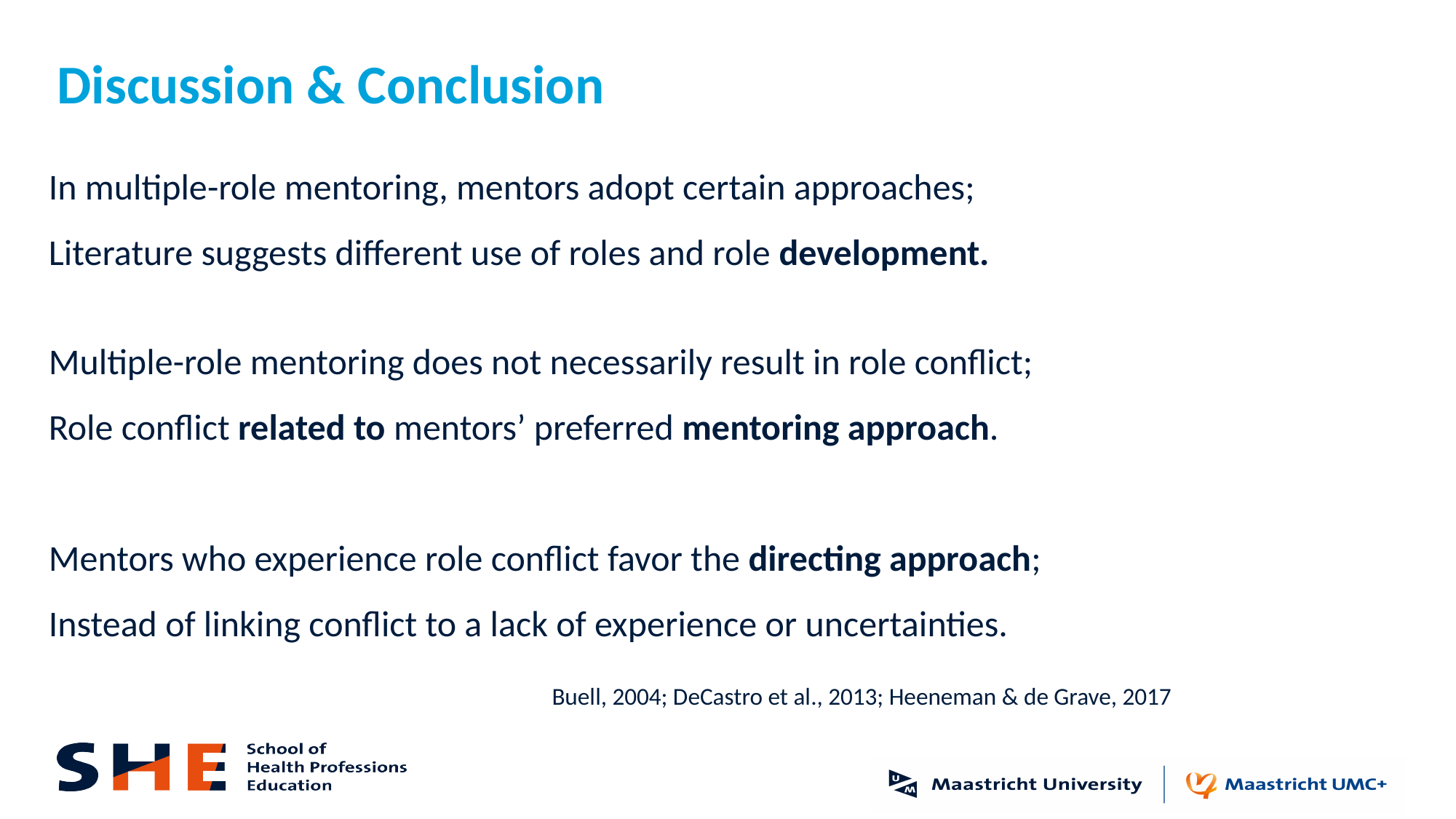

# Discussion & Conclusion
In multiple-role mentoring, mentors adopt certain approaches;
Literature suggests different use of roles and role development.
Multiple-role mentoring does not necessarily result in role conflict;
Role conflict related to mentors’ preferred mentoring approach.
Mentors who experience role conflict favor the directing approach;
Instead of linking conflict to a lack of experience or uncertainties.

   Buell, 2004; DeCastro et al., 2013; Heeneman & de Grave, 2017